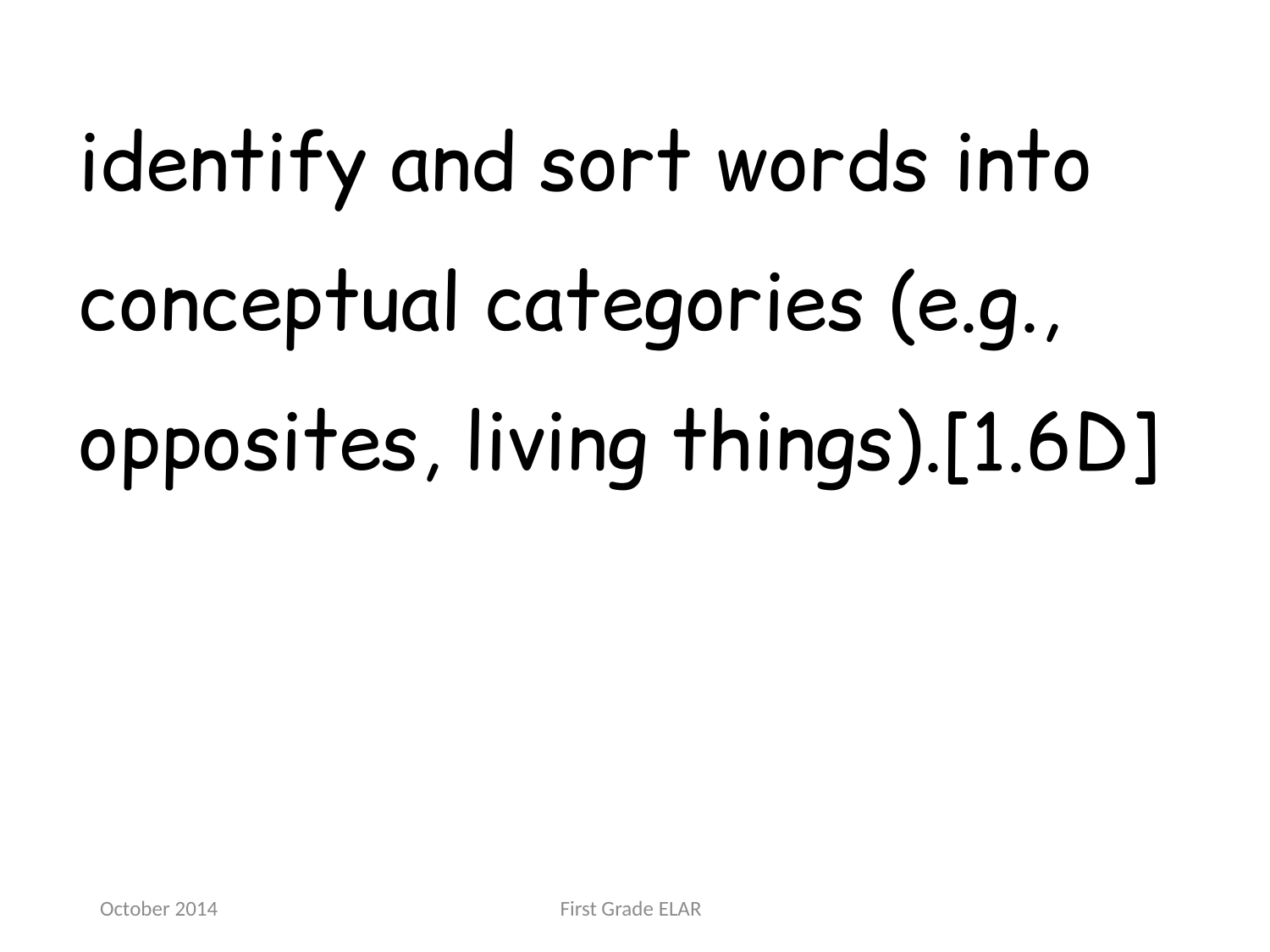

identify and sort words into conceptual categories (e.g., opposites, living things).[1.6D]
October 2014
First Grade ELAR